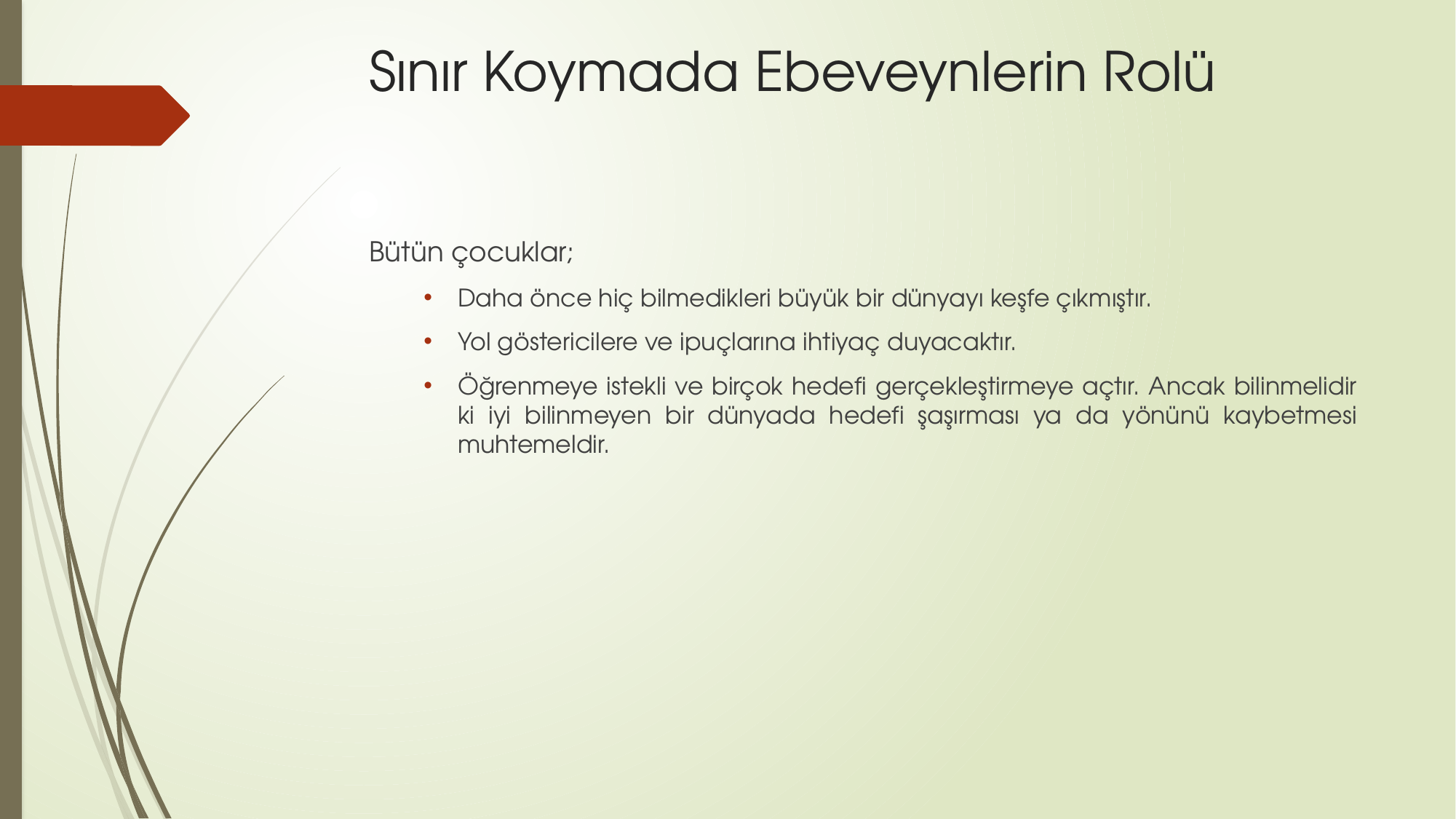

# Sınır Koymada Ebeveynlerin Rolü
Bütün çocuklar;
Daha önce hiç bilmedikleri büyük bir dünyayı keşfe çıkmıştır.
Yol göstericilere ve ipuçlarına ihtiyaç duyacaktır.
Öğrenmeye istekli ve birçok hedefi gerçekleştirmeye açtır. Ancak bilinmelidir ki iyi bilinmeyen bir dünyada hedefi şaşırması ya da yönünü kaybetmesi muhtemeldir.